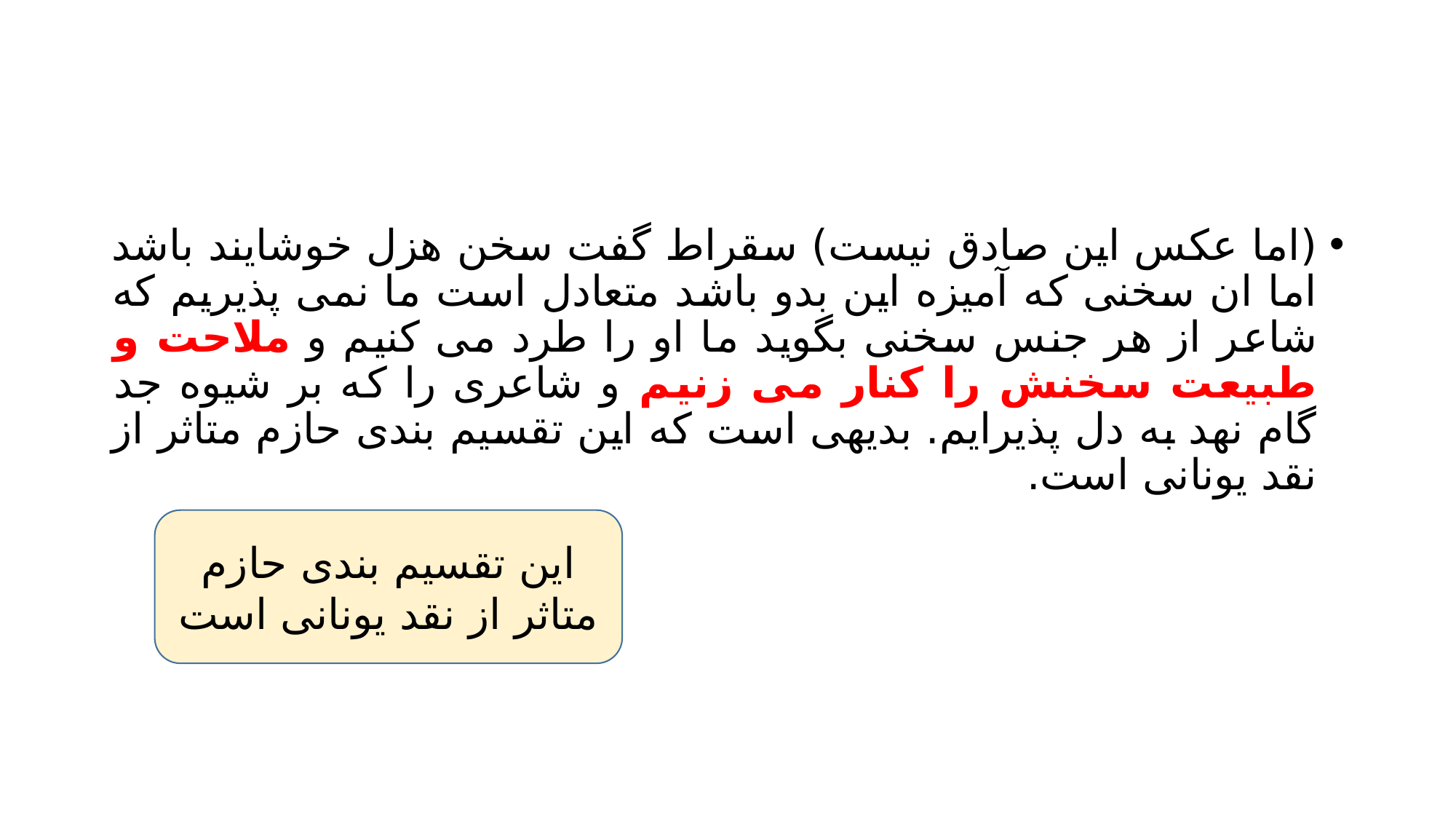

#
(اما عکس این صادق نیست) سقراط گفت سخن هزل خوشایند باشد اما ان سخنی که آمیزه این بدو باشد متعادل است ما نمی پذیریم که شاعر از هر جنس سخنی بگوید ما او را طرد می کنیم و ملاحت و طبیعت سخنش را کنار می زنیم و شاعری را که بر شیوه جد گام نهد به دل پذیرایم. بدیهی است که این تقسیم بندی حازم متاثر از نقد یونانی است.
این تقسیم بندی حازم متاثر از نقد یونانی است